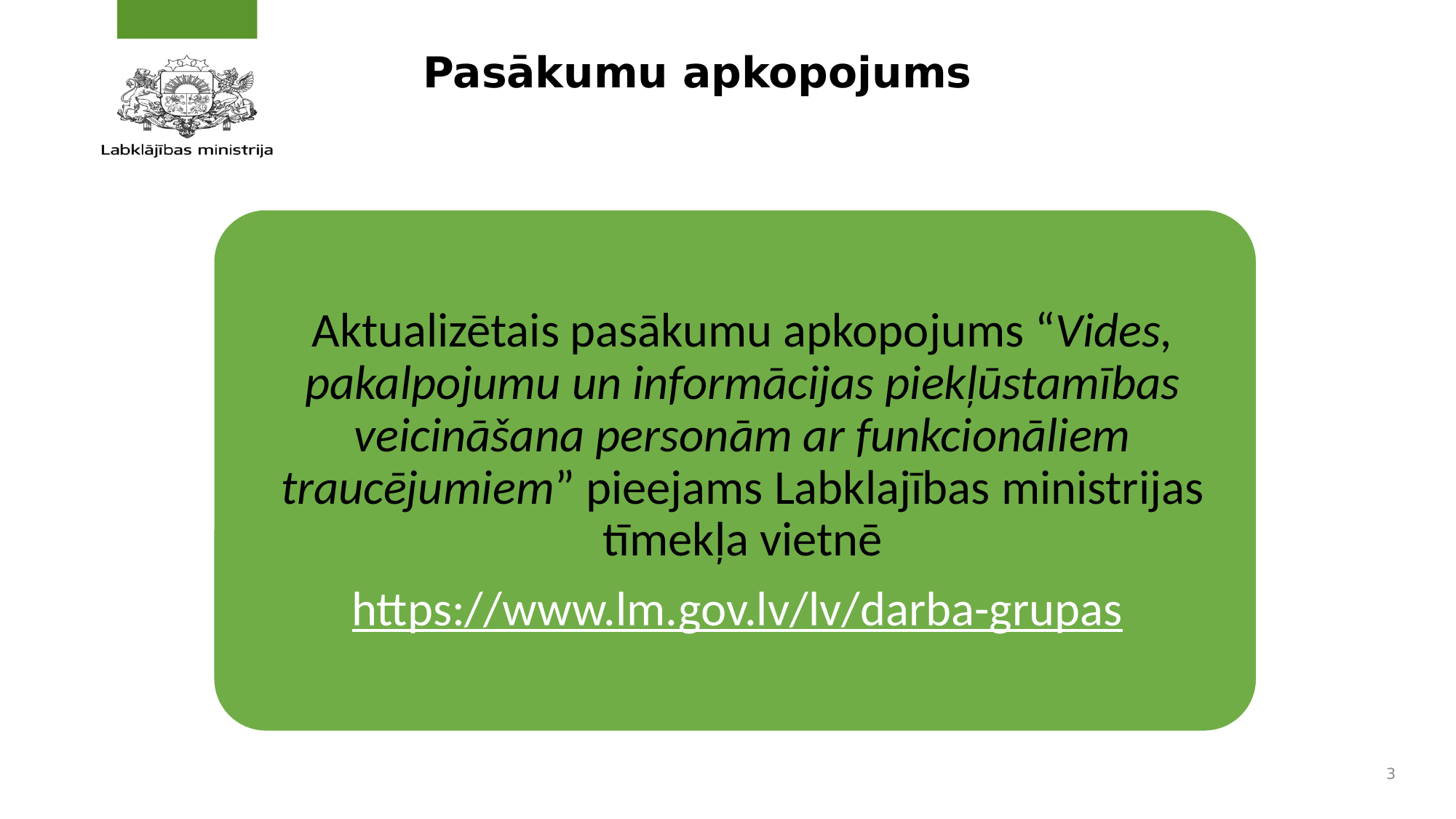

# Pasākumu apkopojums
Aktualizētais pasākumu apkopojums “Vides, pakalpojumu un informācijas piekļūstamības veicināšana personām ar funkcionāliem traucējumiem” pieejams Labklajības ministrijas tīmekļa vietnē
https://www.lm.gov.lv/lv/darba-grupas

3